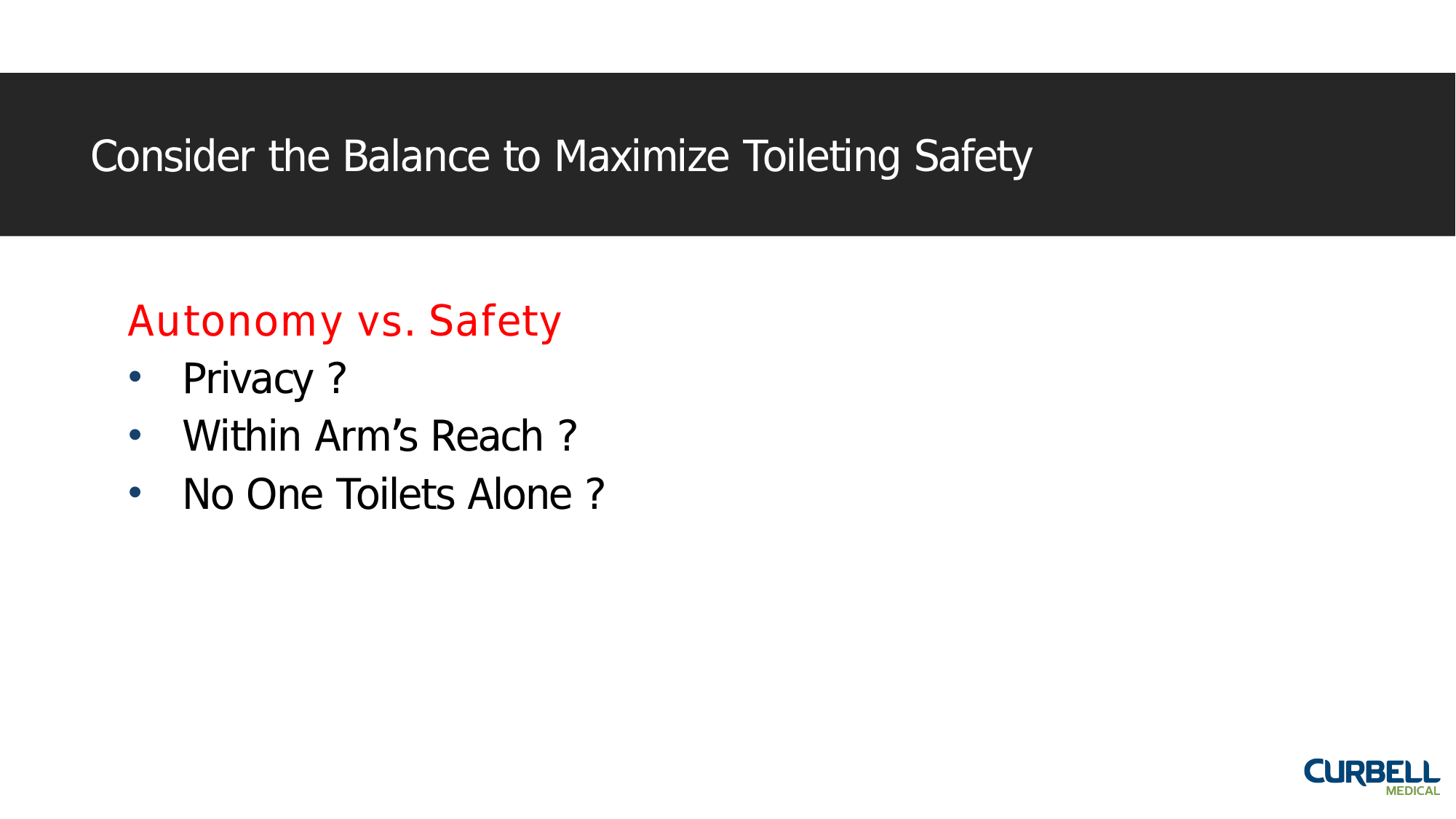

# Consider the Balance to Maximize Toileting Safety
Autonomy vs. Safety
Privacy ?
Within Arm’s Reach ?
No One Toilets Alone ?